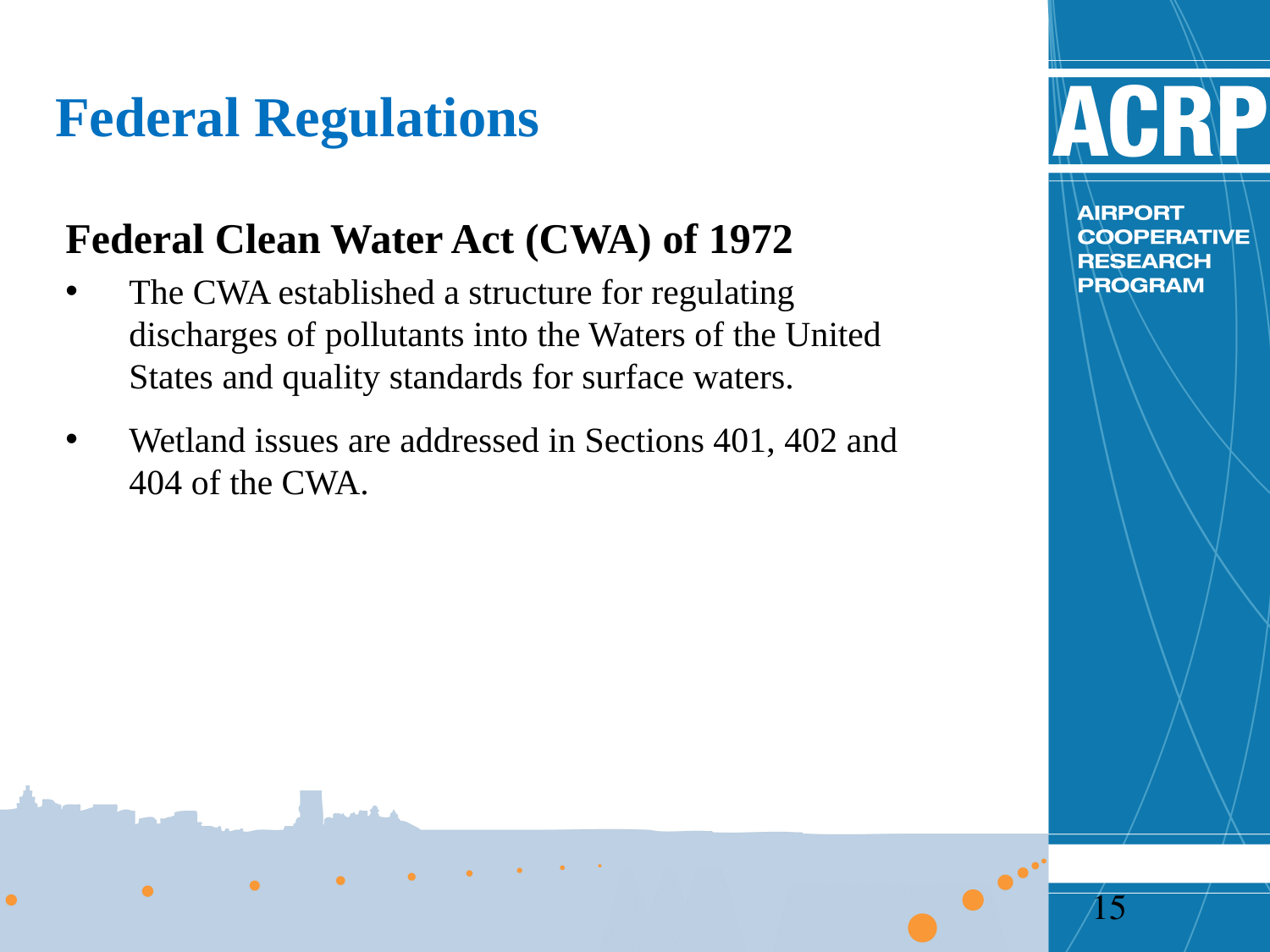

# Federal Regulations
Federal Clean Water Act (CWA) of 1972
The CWA established a structure for regulating discharges of pollutants into the Waters of the United States and quality standards for surface waters.
Wetland issues are addressed in Sections 401, 402 and 404 of the CWA.
15